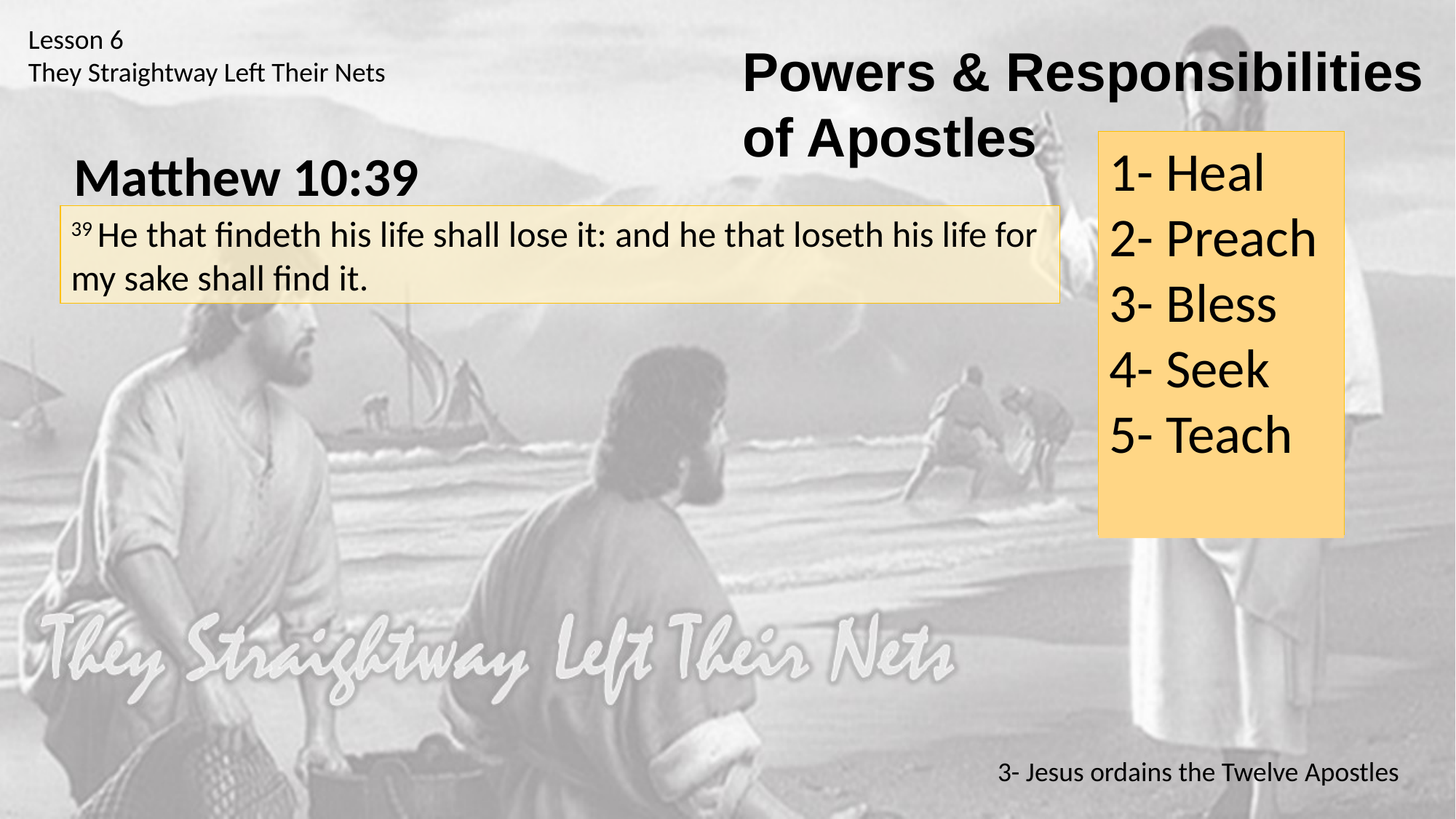

Lesson 6
They Straightway Left Their Nets
Powers & Responsibilities of Apostles
1- Heal
2- Preach
3- Bless
4- Seek
5- Teach
6- 100%
Matthew 10:39
39 He that findeth his life shall lose it: and he that loseth his life for my sake shall find it.

3- Jesus ordains the Twelve Apostles